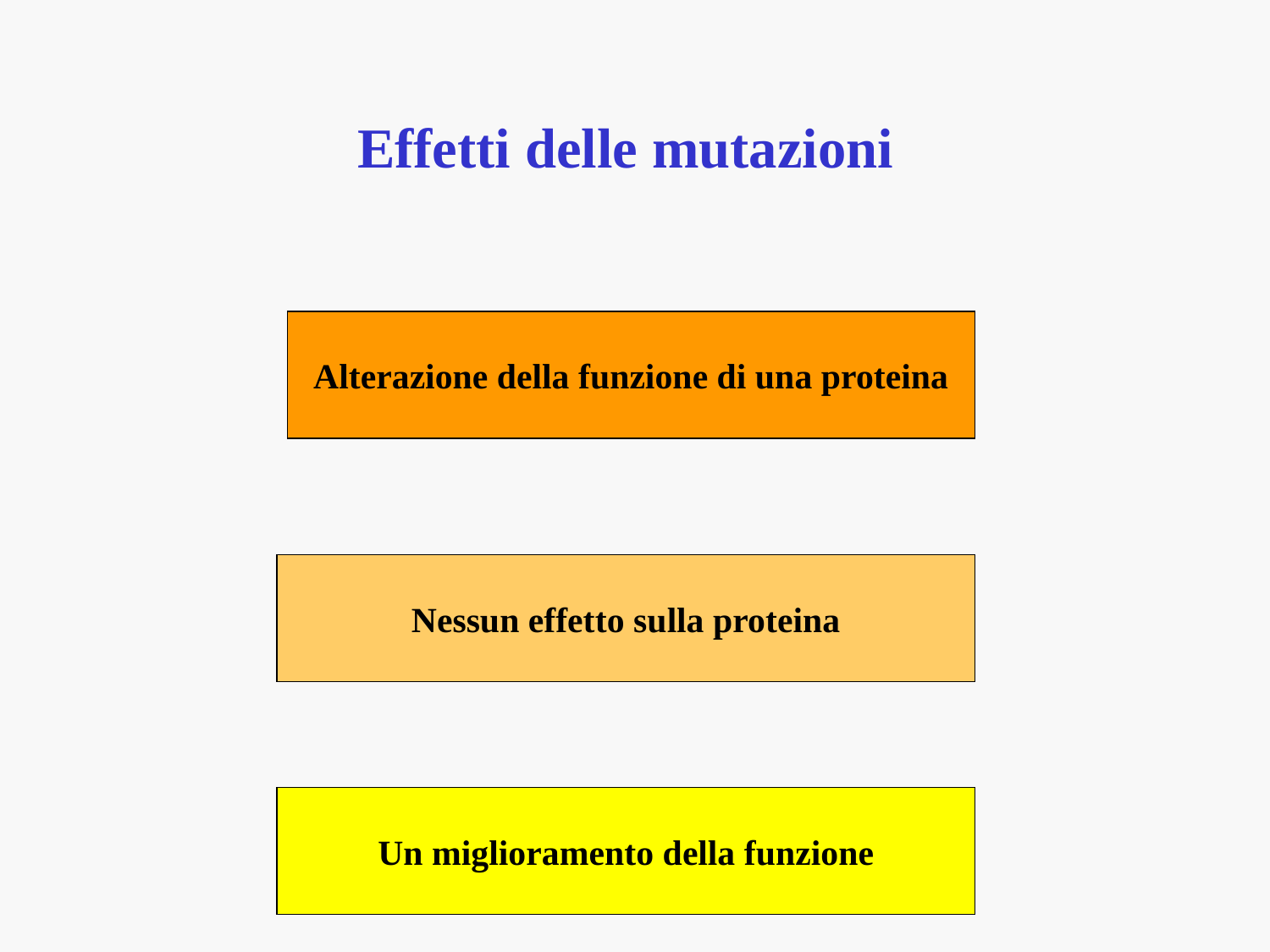

Effetti delle mutazioni
Alterazione della funzione di una proteina
Nessun effetto sulla proteina
Un miglioramento della funzione